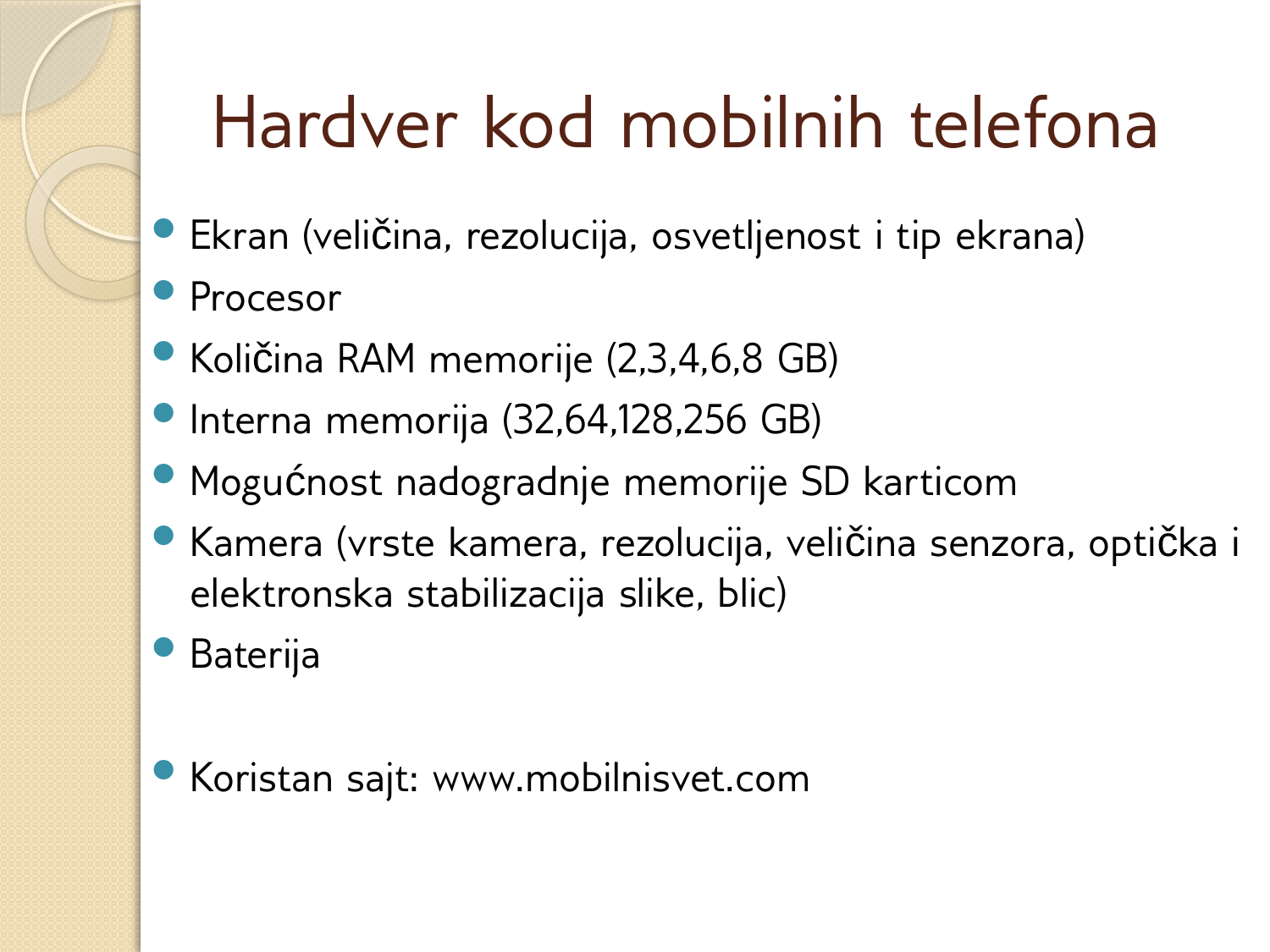

# Hardver kod mobilnih telefona
Ekran (veličina, rezolucija, osvetljenost i tip ekrana)
Procesor
Količina RAM memorije (2,3,4,6,8 GB)
Interna memorija (32,64,128,256 GB)
Mogućnost nadogradnje memorije SD karticom
Kamera (vrste kamera, rezolucija, veličina senzora, optička i elektronska stabilizacija slike, blic)
Baterija

Koristan sajt: www.mobilnisvet.com